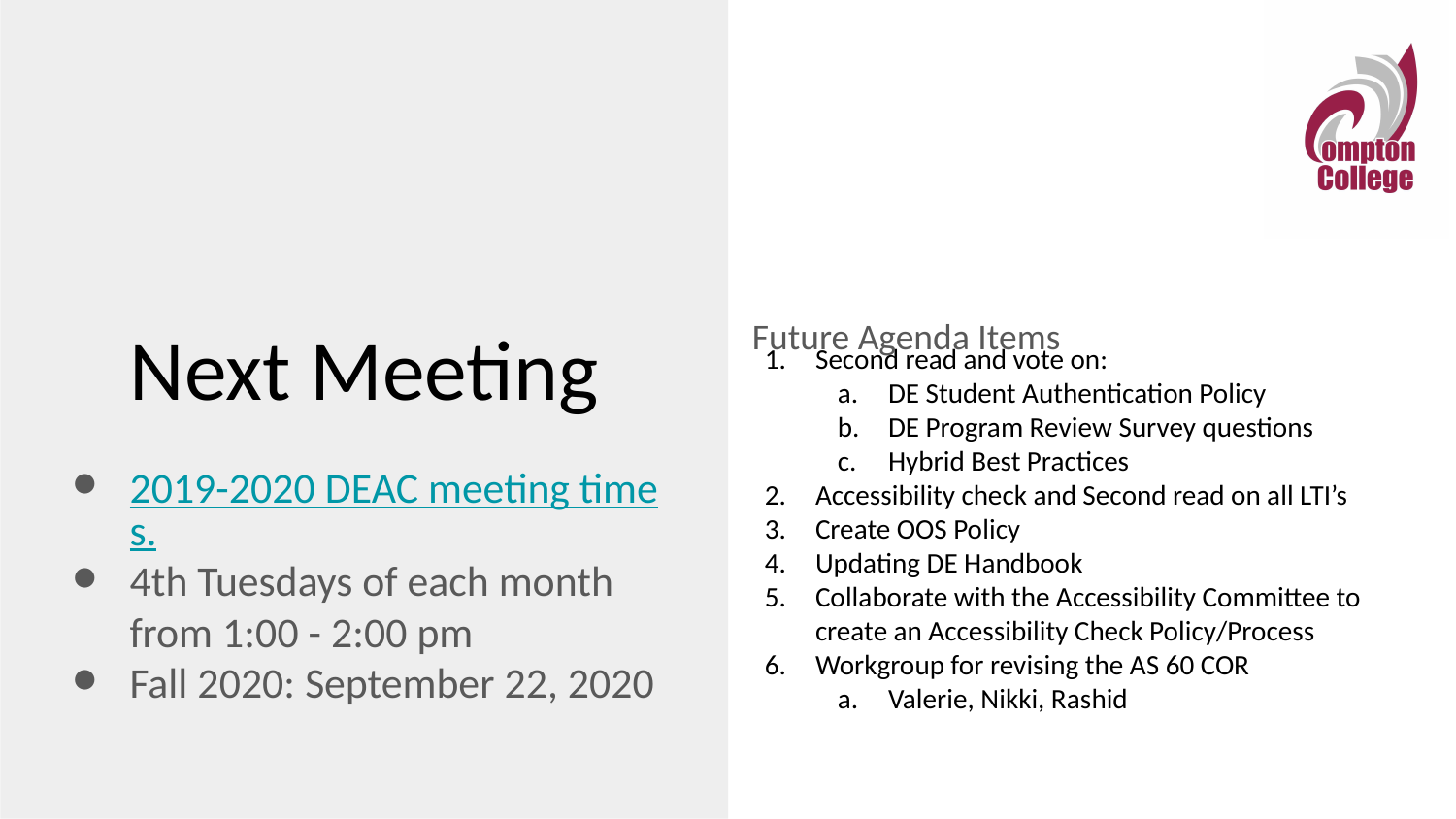

# Next Meeting
Second read and vote on:
DE Student Authentication Policy
DE Program Review Survey questions
Hybrid Best Practices
Accessibility check and Second read on all LTI’s
Create OOS Policy
Updating DE Handbook
Collaborate with the Accessibility Committee to create an Accessibility Check Policy/Process
Workgroup for revising the AS 60 COR
Valerie, Nikki, Rashid
Future Agenda Items
2019-2020 DEAC meeting times.
4th Tuesdays of each month from 1:00 - 2:00 pm
Fall 2020: September 22, 2020